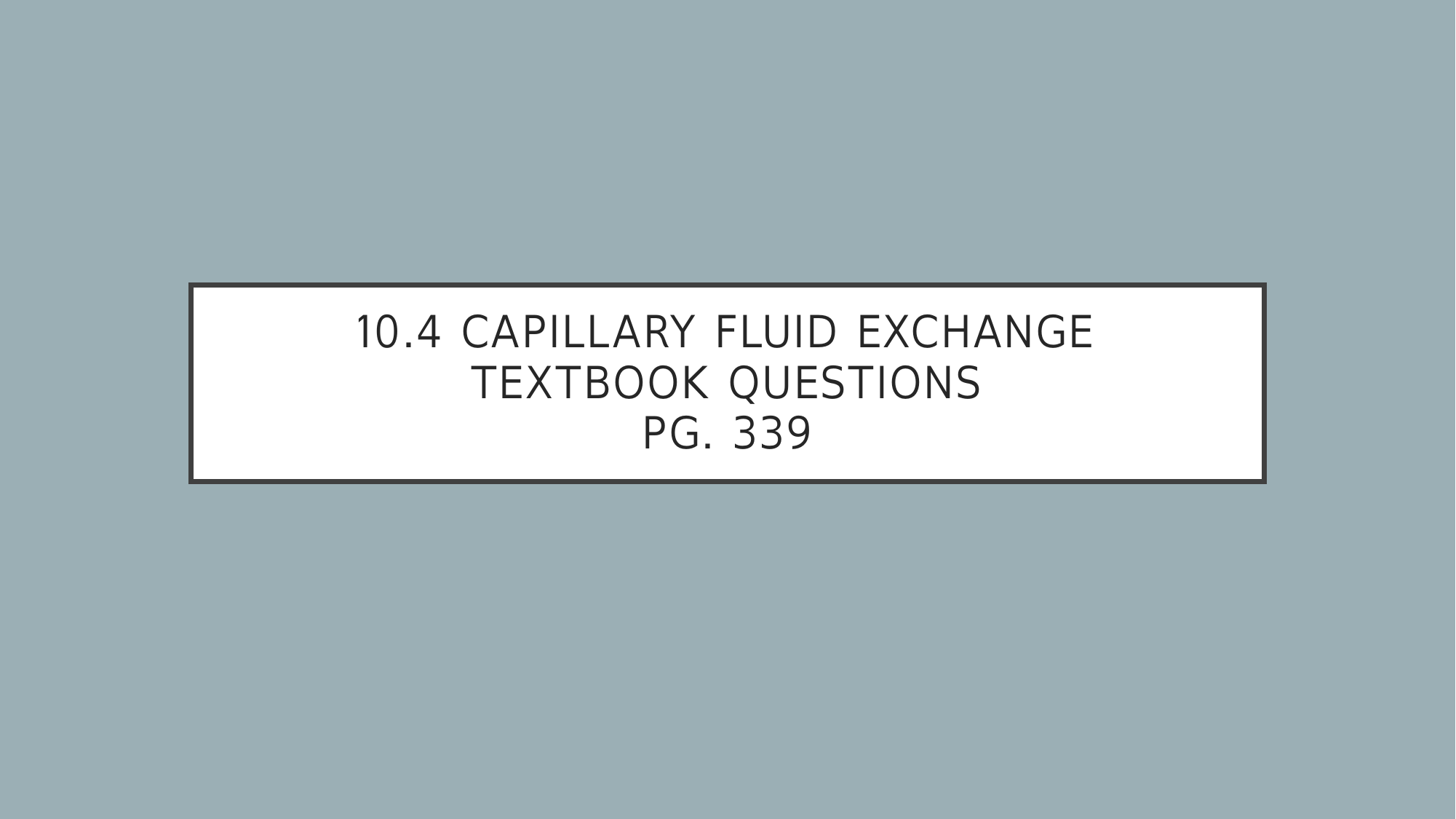

# 10.4 Capillary Fluid exchange Textbook questions pg. 339